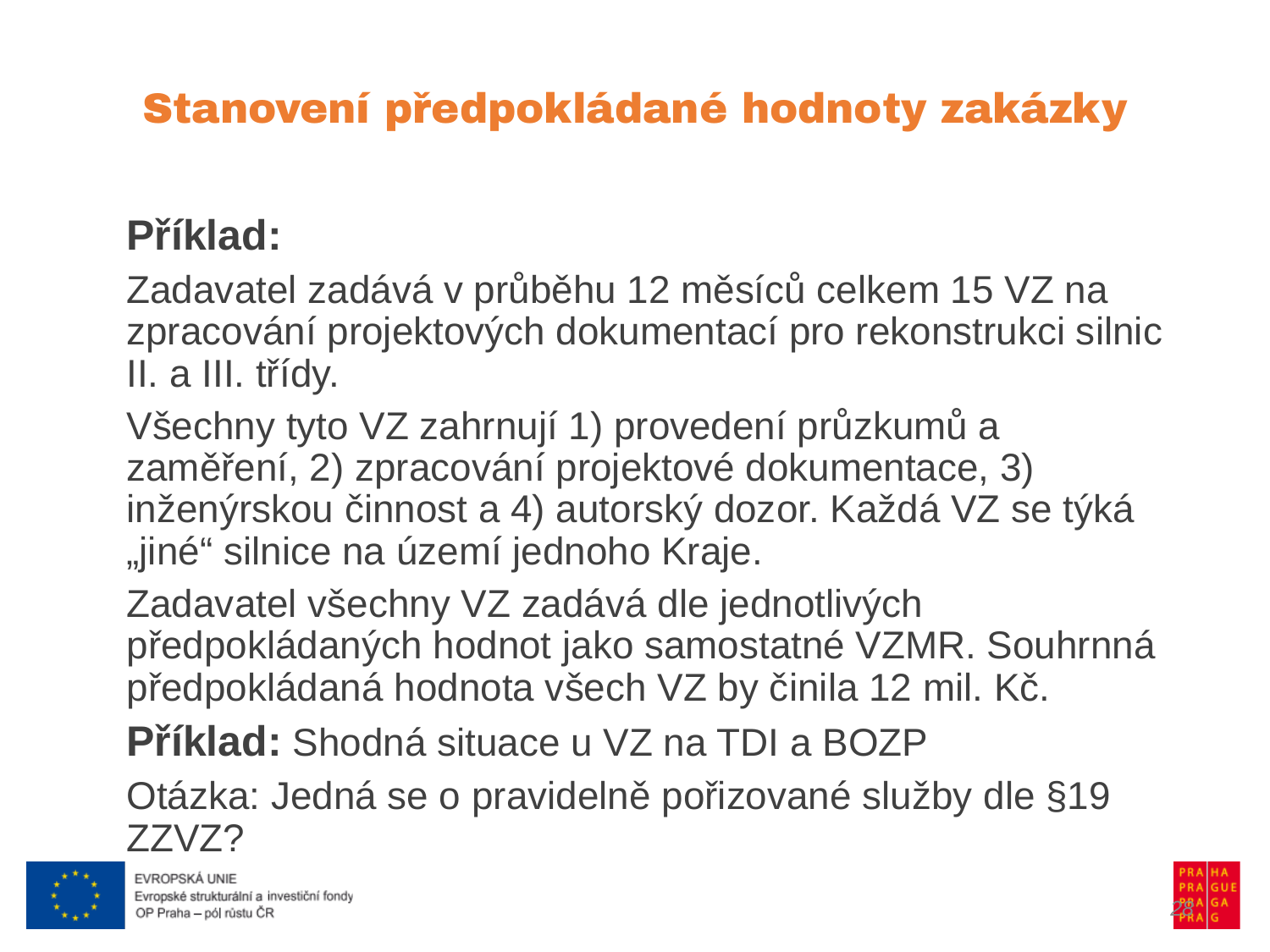

Stanovení předpokládané hodnoty zakázky

Příklad:
Zadavatel zadává v průběhu 12 měsíců celkem 15 VZ na zpracování projektových dokumentací pro rekonstrukci silnic II. a III. třídy.
Všechny tyto VZ zahrnují 1) provedení průzkumů a zaměření, 2) zpracování projektové dokumentace, 3) inženýrskou činnost a 4) autorský dozor. Každá VZ se týká „jiné“ silnice na území jednoho Kraje.
Zadavatel všechny VZ zadává dle jednotlivých předpokládaných hodnot jako samostatné VZMR. Souhrnná předpokládaná hodnota všech VZ by činila 12 mil. Kč.
Příklad: Shodná situace u VZ na TDI a BOZP
Otázka: Jedná se o pravidelně pořizované služby dle §19 ZZVZ?

28